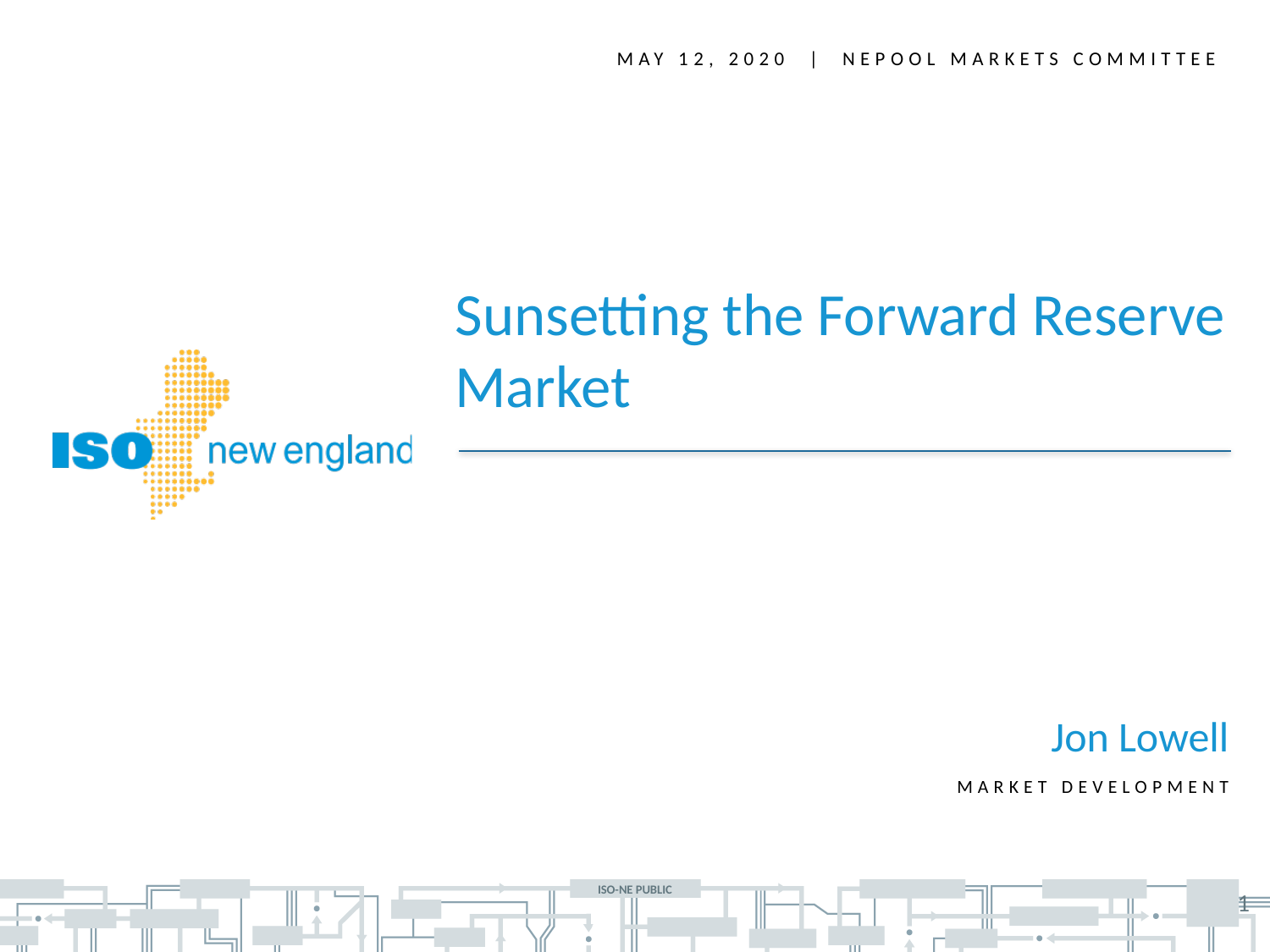

May 12, 2020  |  nepool markets committee
Sunsetting the Forward Reserve Market
Jon Lowell
Market Development
1